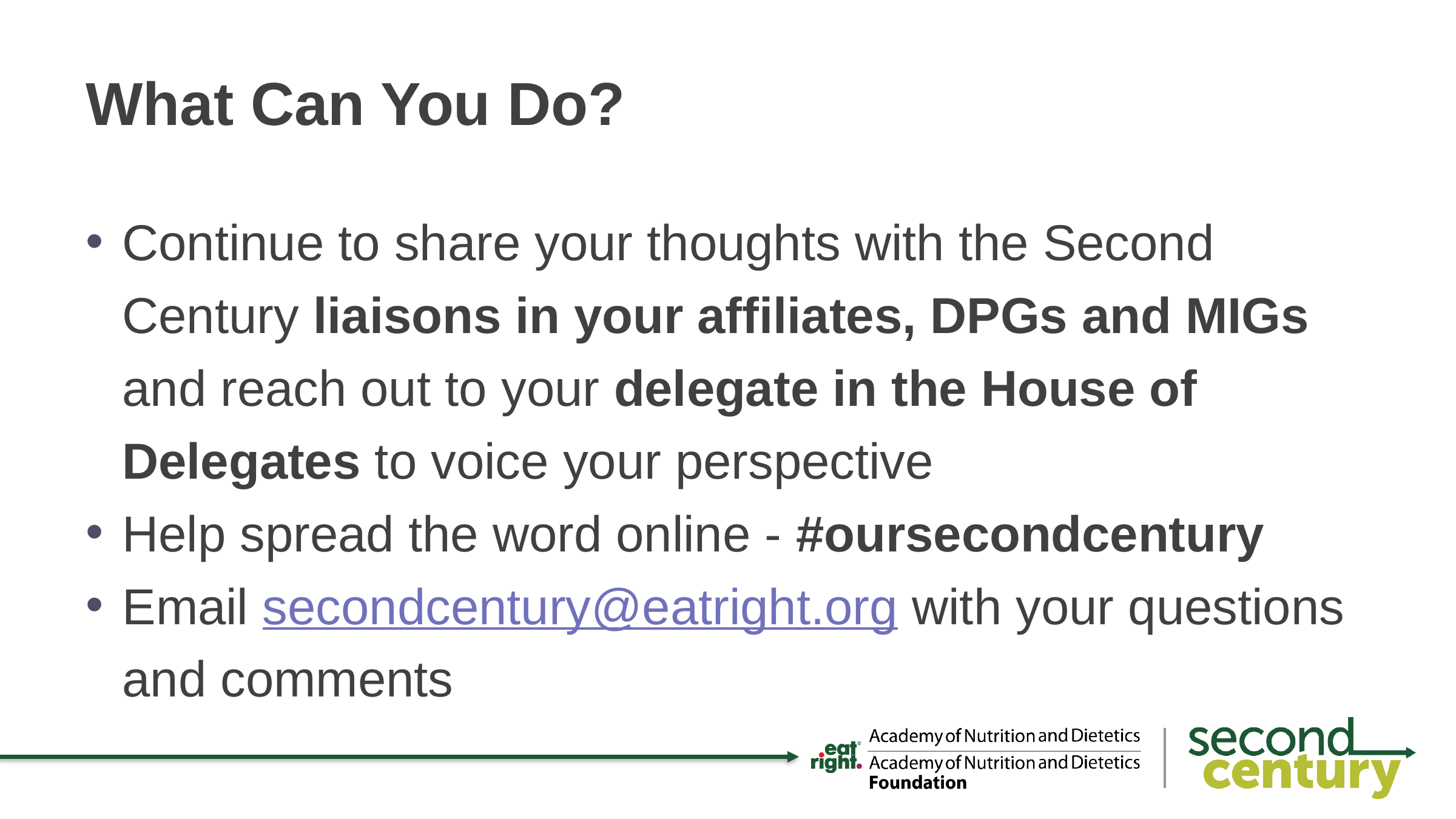

# What Can You Do?
Continue to share your thoughts with the Second Century liaisons in your affiliates, DPGs and MIGs and reach out to your delegate in the House of Delegates to voice your perspective
Help spread the word online - #oursecondcentury
Email secondcentury@eatright.org with your questions and comments